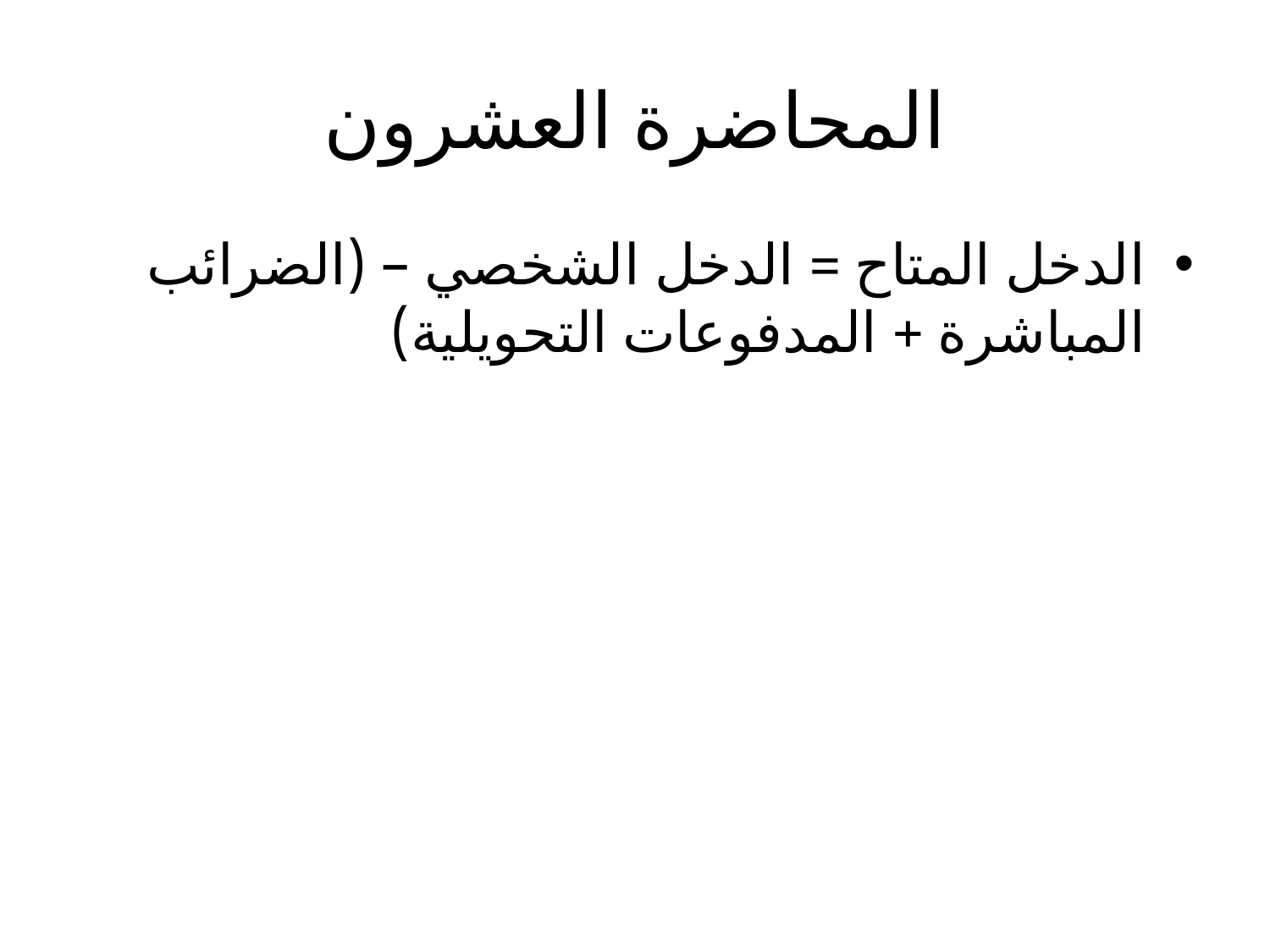

# المحاضرة العشرون
الدخل المتاح = الدخل الشخصي – (الضرائب المباشرة + المدفوعات التحويلية)